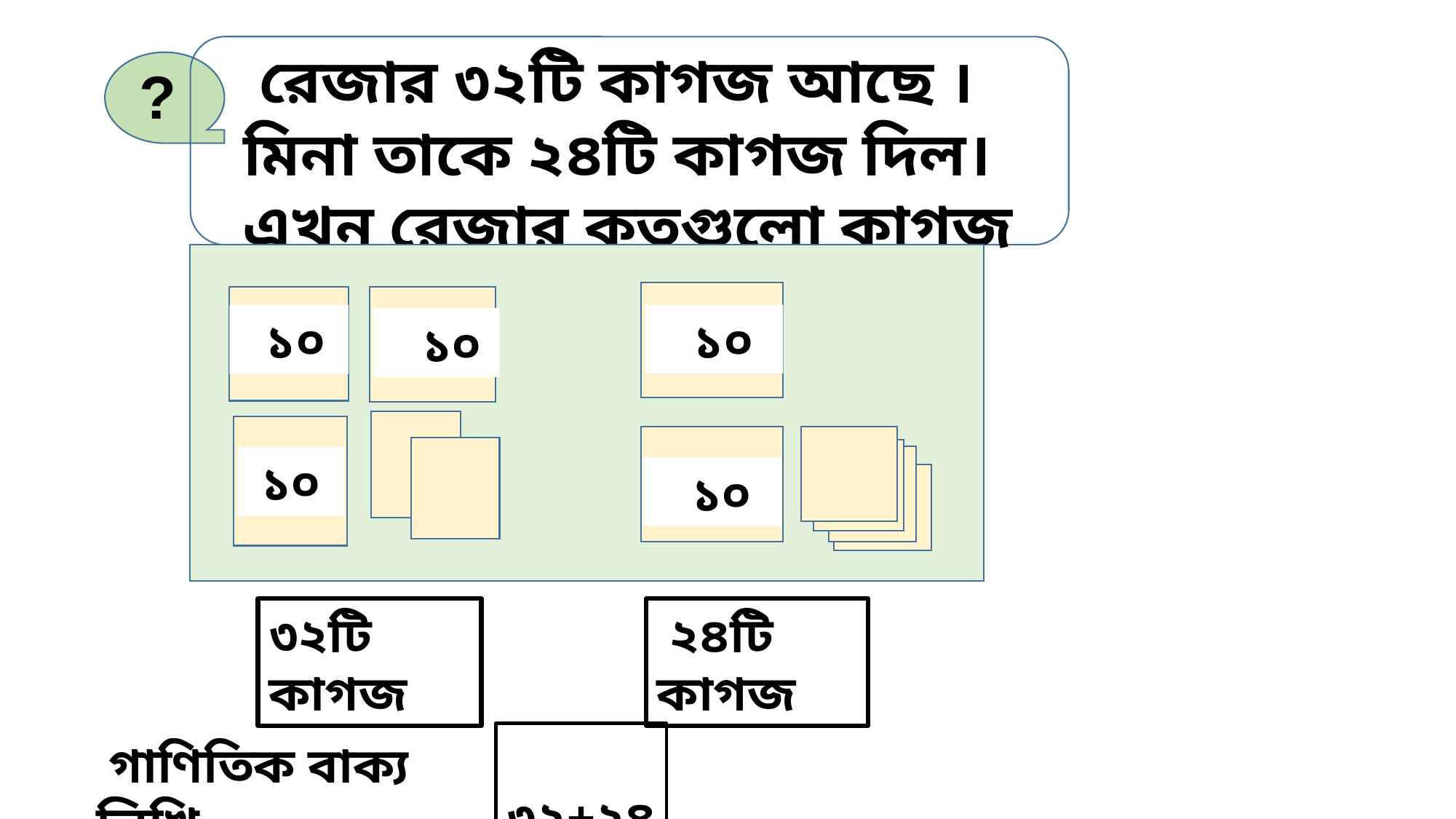

রেজার ৩২টি কাগজ আছে । মিনা তাকে ২৪টি কাগজ দিল। এখন রেজার কতগুলো কাগজ হলো?

?

   ১০

   ১০

   ১০

  ১০

 ১০
 ২৪টি কাগজ
৩২টি কাগজ
 ৩২+২৪
 গাণিতিক বাক্য লিখি